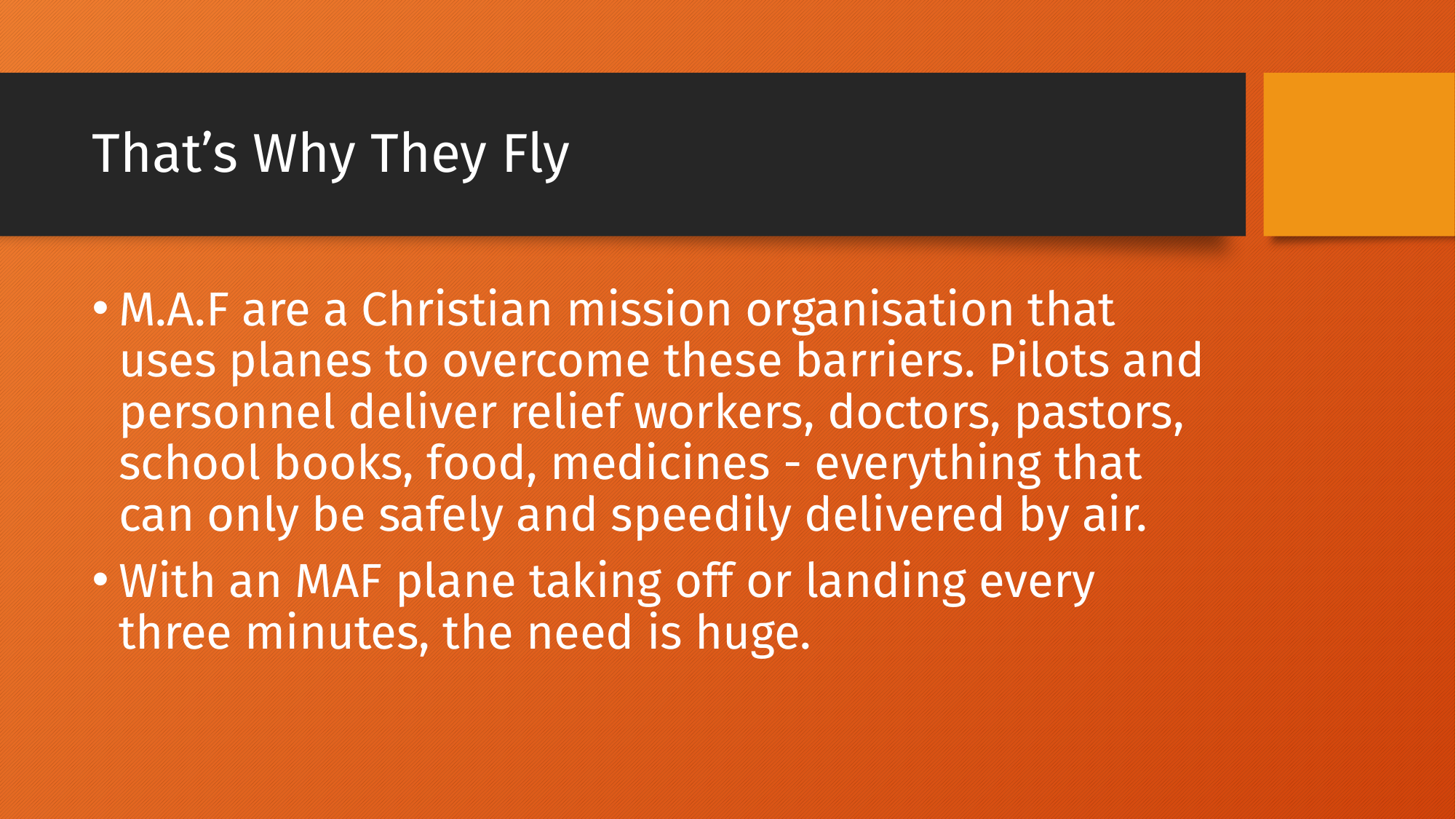

# That’s Why They Fly
M.A.F are a Christian mission organisation that uses planes to overcome these barriers. Pilots and personnel deliver relief workers, doctors, pastors, school books, food, medicines - everything that can only be safely and speedily delivered by air.
With an MAF plane taking off or landing every three minutes, the need is huge.